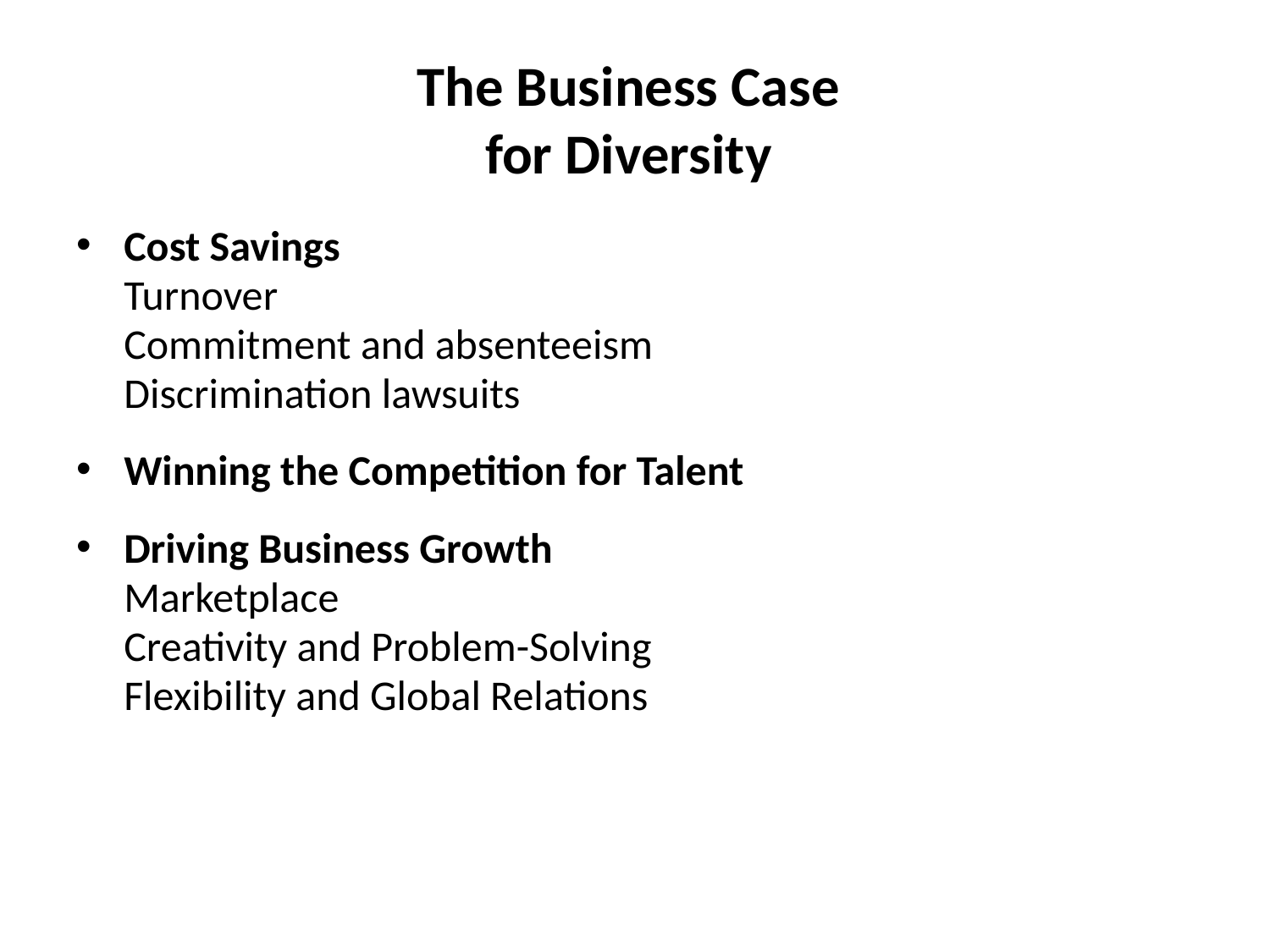

# The Business Case for Diversity
Cost Savings
     Turnover
     Commitment and absenteeism
     Discrimination lawsuits

Winning the Competition for Talent

Driving Business Growth
     Marketplace
     Creativity and Problem-Solving
     Flexibility and Global Relations